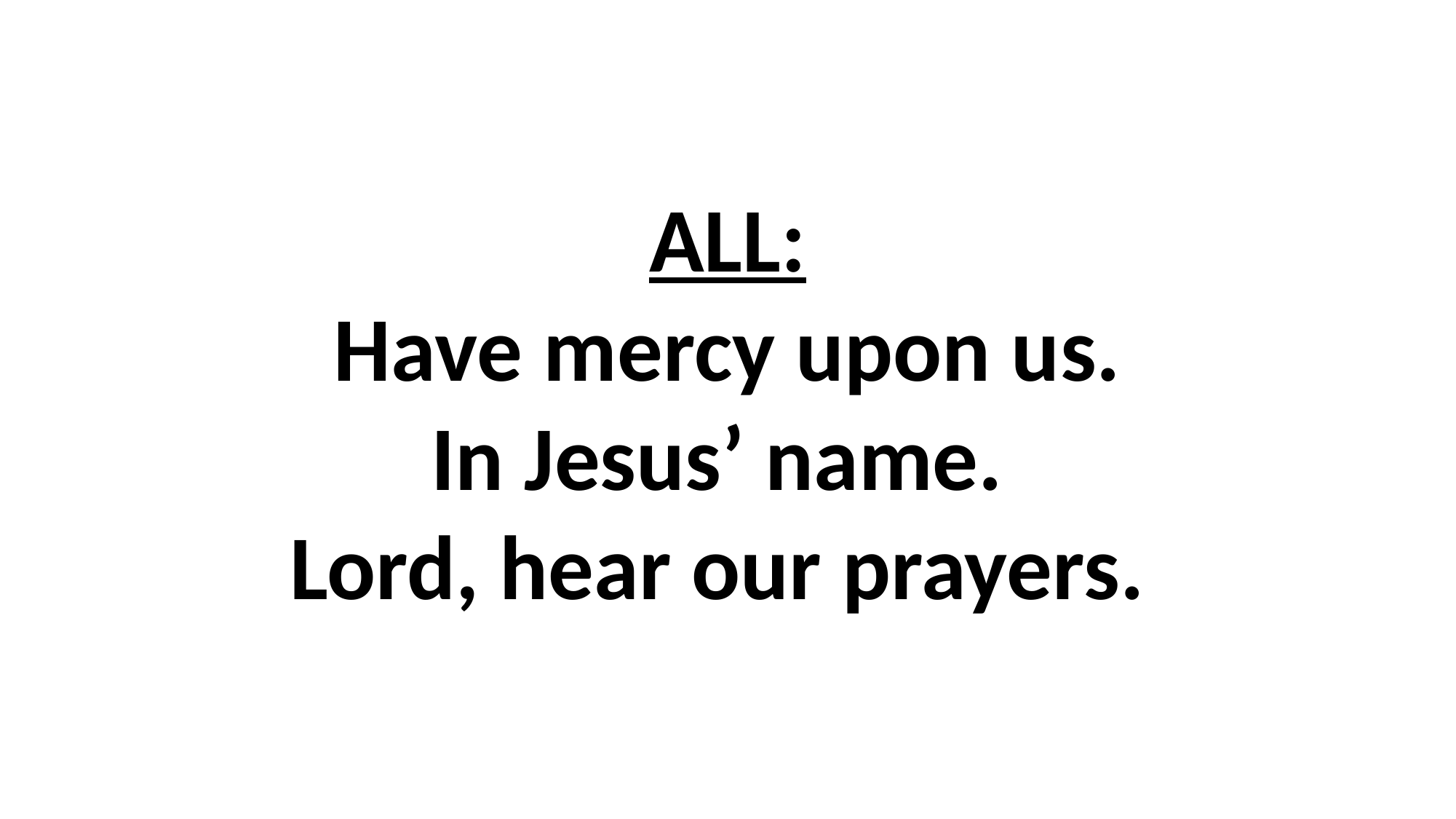

# ALL: Have mercy upon us. In Jesus’ name. Lord, hear our prayers.